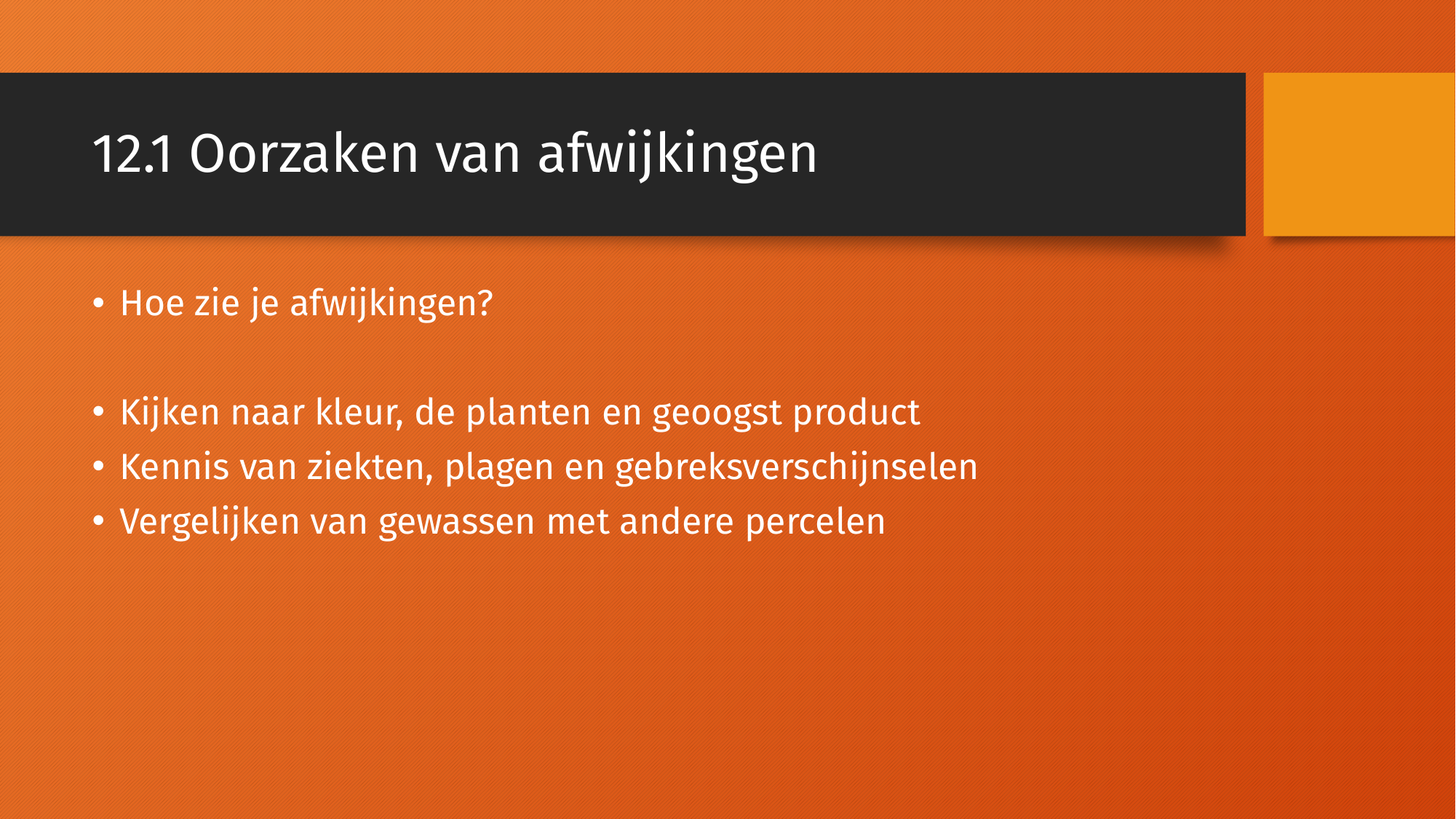

# 12.1 Oorzaken van afwijkingen
Hoe zie je afwijkingen?

Kijken naar kleur, de planten en geoogst product
Kennis van ziekten, plagen en gebreksverschijnselen
Vergelijken van gewassen met andere percelen